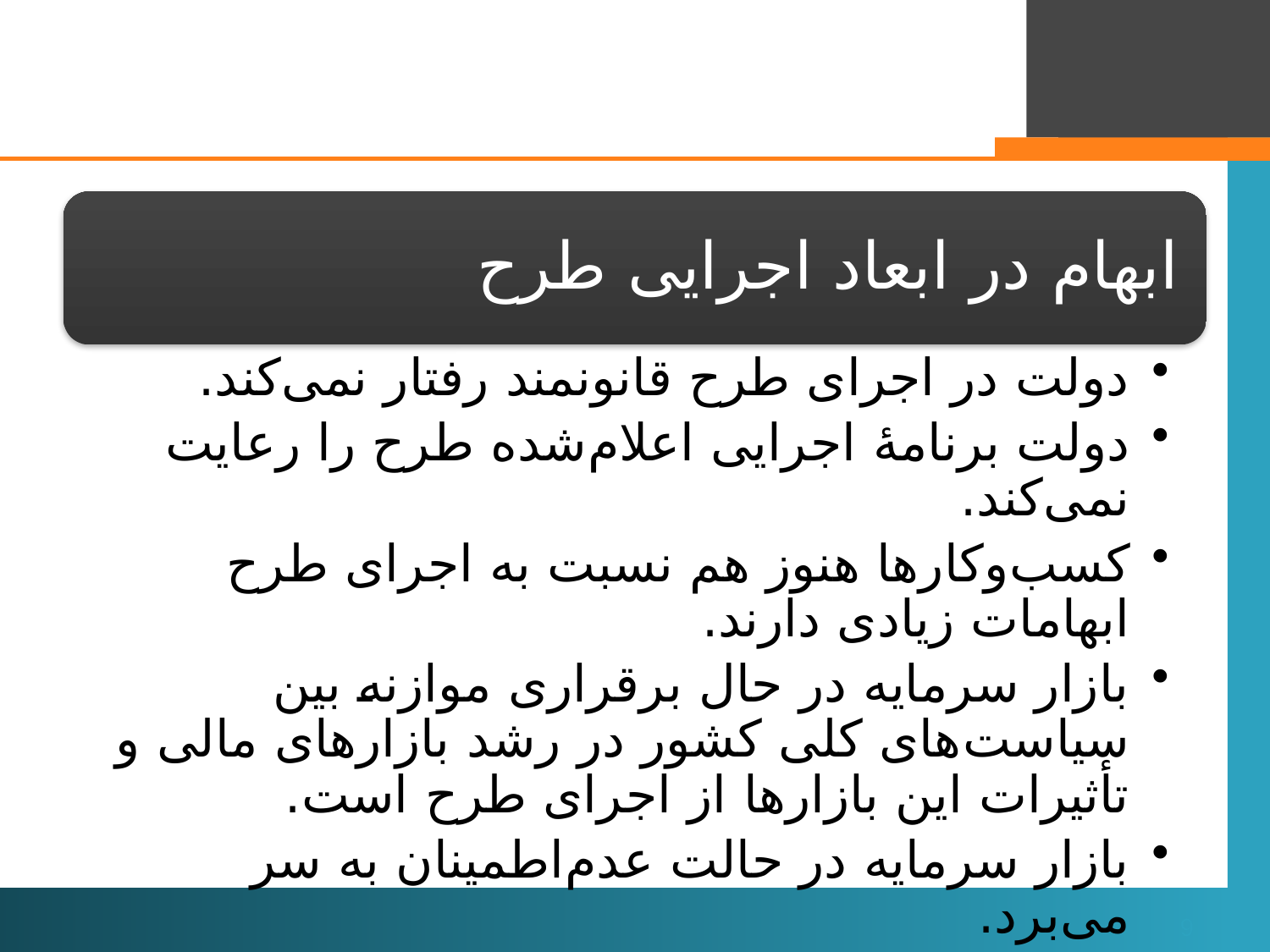

#
ابهام در ابعاد اجرایی طرح
دولت در اجرای طرح قانونمند رفتار نمی‌کند.
دولت برنامۀ اجرایی اعلام‌شده طرح را رعایت نمی‌کند.
کسب‌وکارها هنوز هم نسبت به اجرای طرح ابهامات زیادی دارند.
بازار سرمایه در حال برقراری موازنه بین سیاست‌های کلی کشور در رشد بازارهای مالی و تأثیرات این بازارها از اجرای طرح است.
بازار سرمایه در حالت عدم‌اطمینان به سر می‌برد.
9